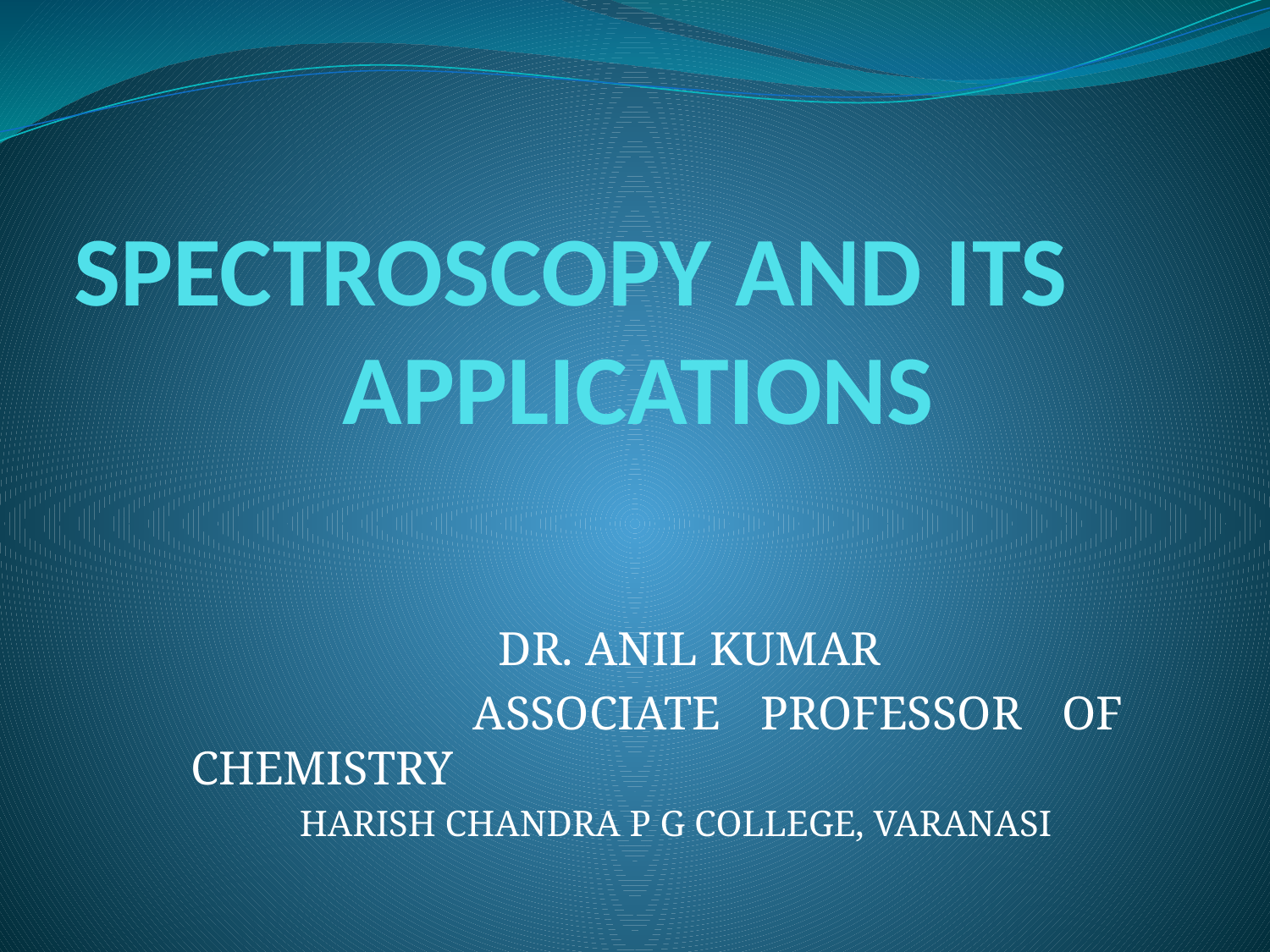

# SPECTROSCOPY AND ITS APPLICATIONS
                          DR. ANIL KUMAR
       ASSOCIATE PROFESSOR OF CHEMISTRY
            HARISH CHANDRA P G COLLEGE, VARANASI